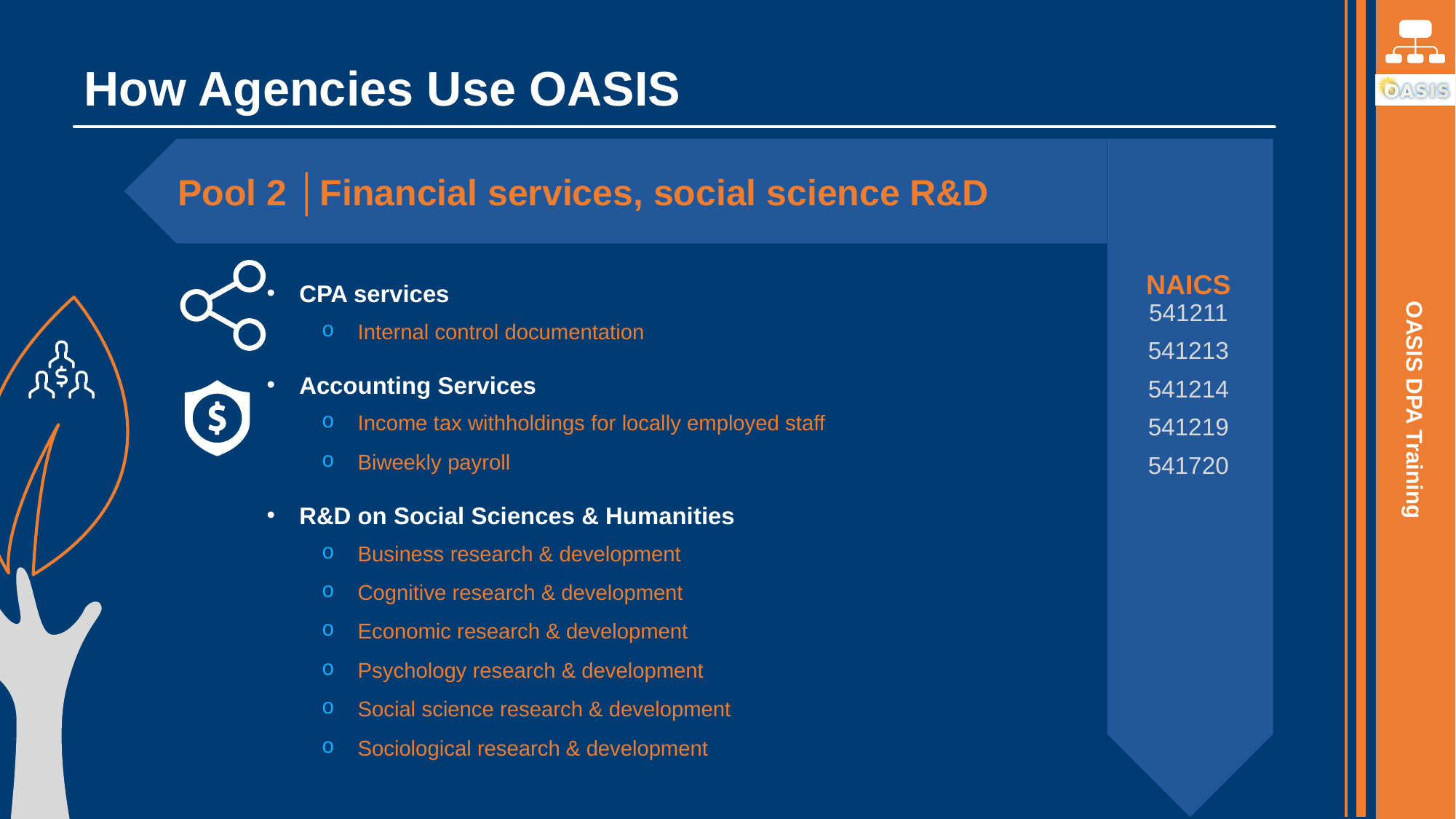

# How Agencies Use OASIS
Pool 2 │Financial services, social science R&D

CPA services
Internal control documentation
Accounting Services
Income tax withholdings for locally employed staff
Biweekly payroll
R&D on Social Sciences & Humanities
Business research & development
Cognitive research & development
Economic research & development
Psychology research & development
Social science research & development
Sociological research & development
541211
541213
541214
541219
541720